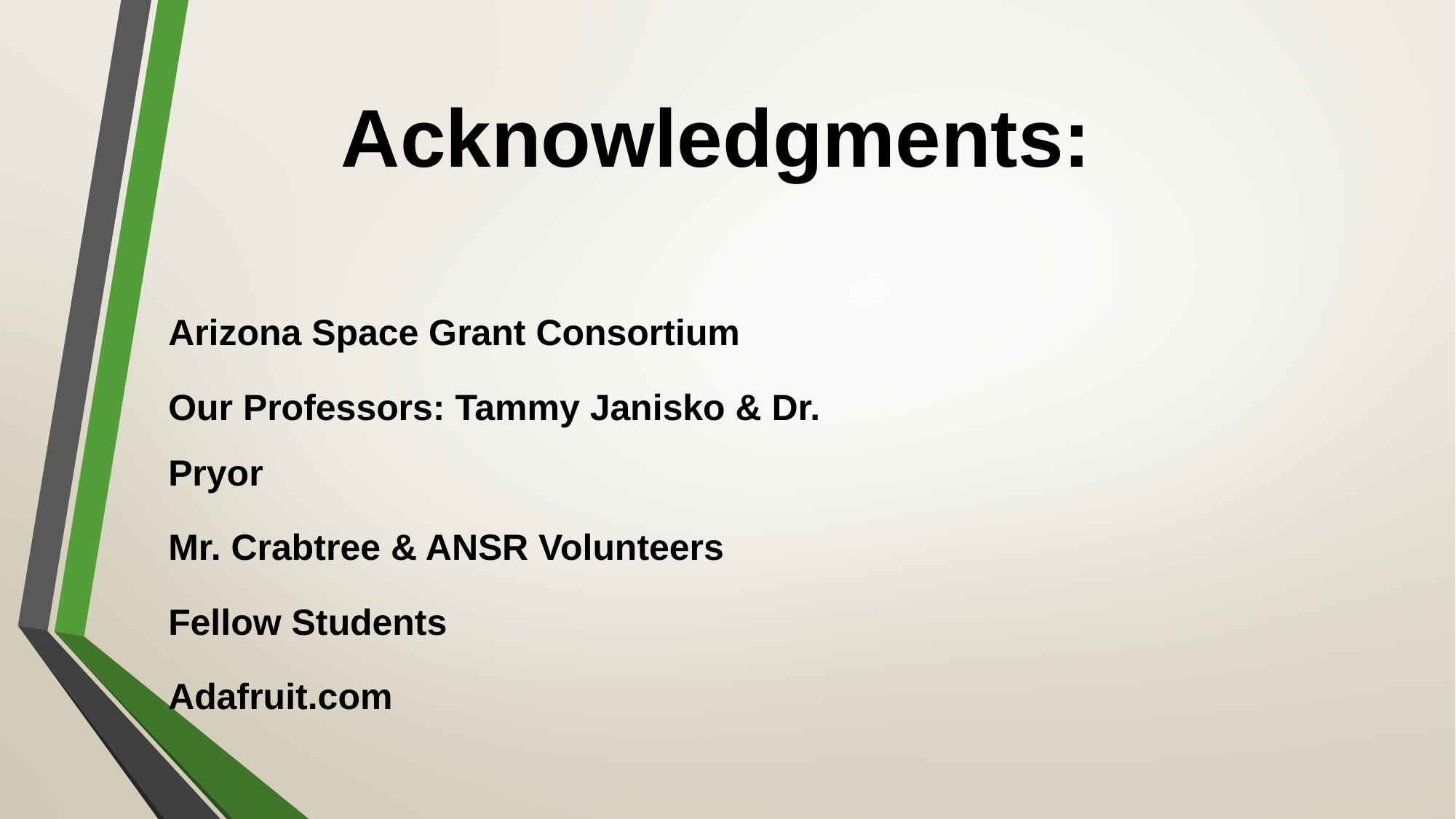

# Acknowledgments:
Arizona Space Grant Consortium
Our Professors: Tammy Janisko & Dr. Pryor
Mr. Crabtree & ANSR Volunteers
Fellow Students
Adafruit.com